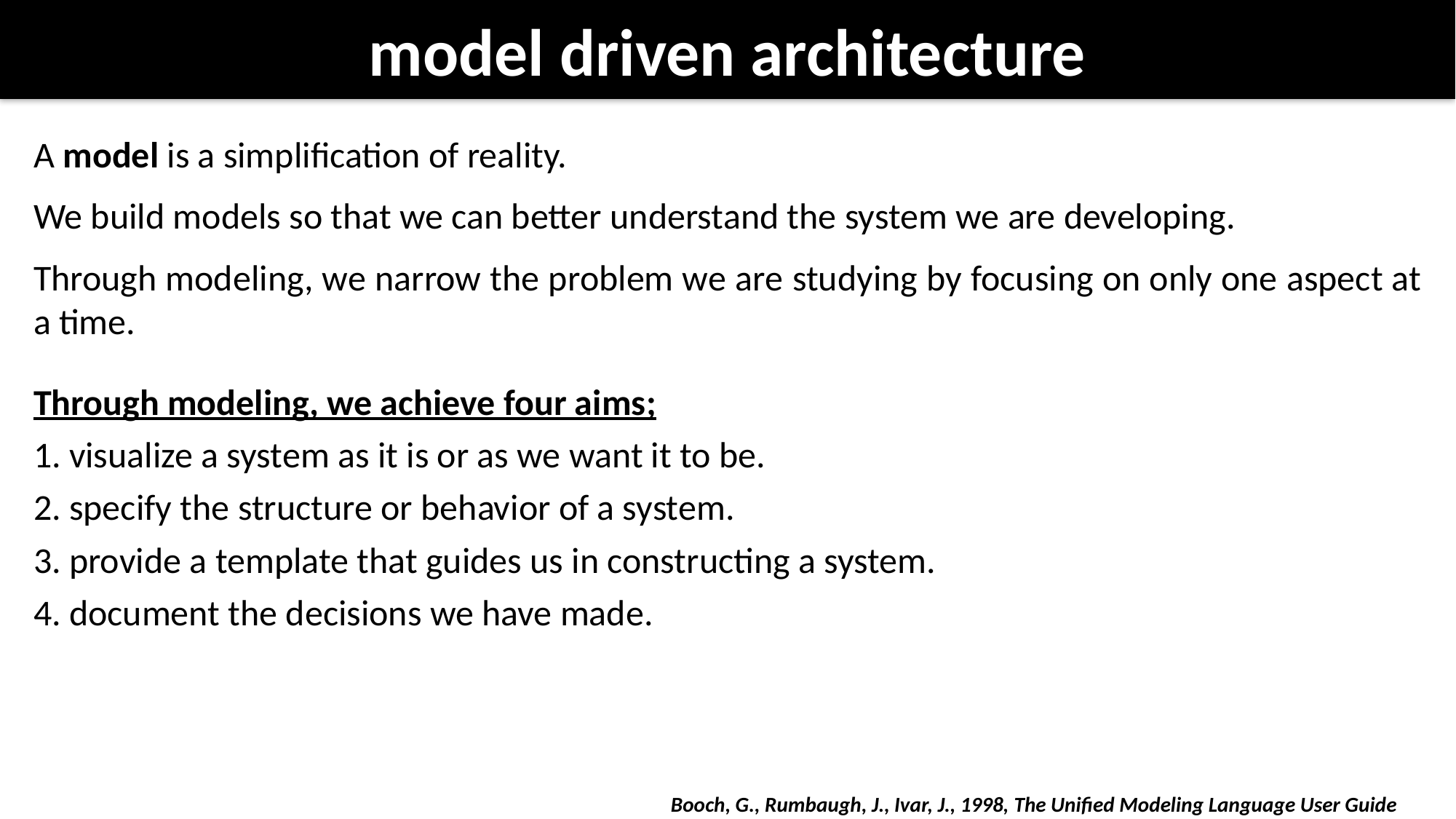

# model driven architecture
A model is a simplification of reality.

We build models so that we can better understand the system we are developing.

Through modeling, we narrow the problem we are studying by focusing on only one aspect at a time.

Through modeling, we achieve four aims;

1. visualize a system as it is or as we want it to be.

2. specify the structure or behavior of a system.

3. provide a template that guides us in constructing a system.

4. document the decisions we have made.
Booch, G., Rumbaugh, J., Ivar, J., 1998, The Unified Modeling Language User Guide